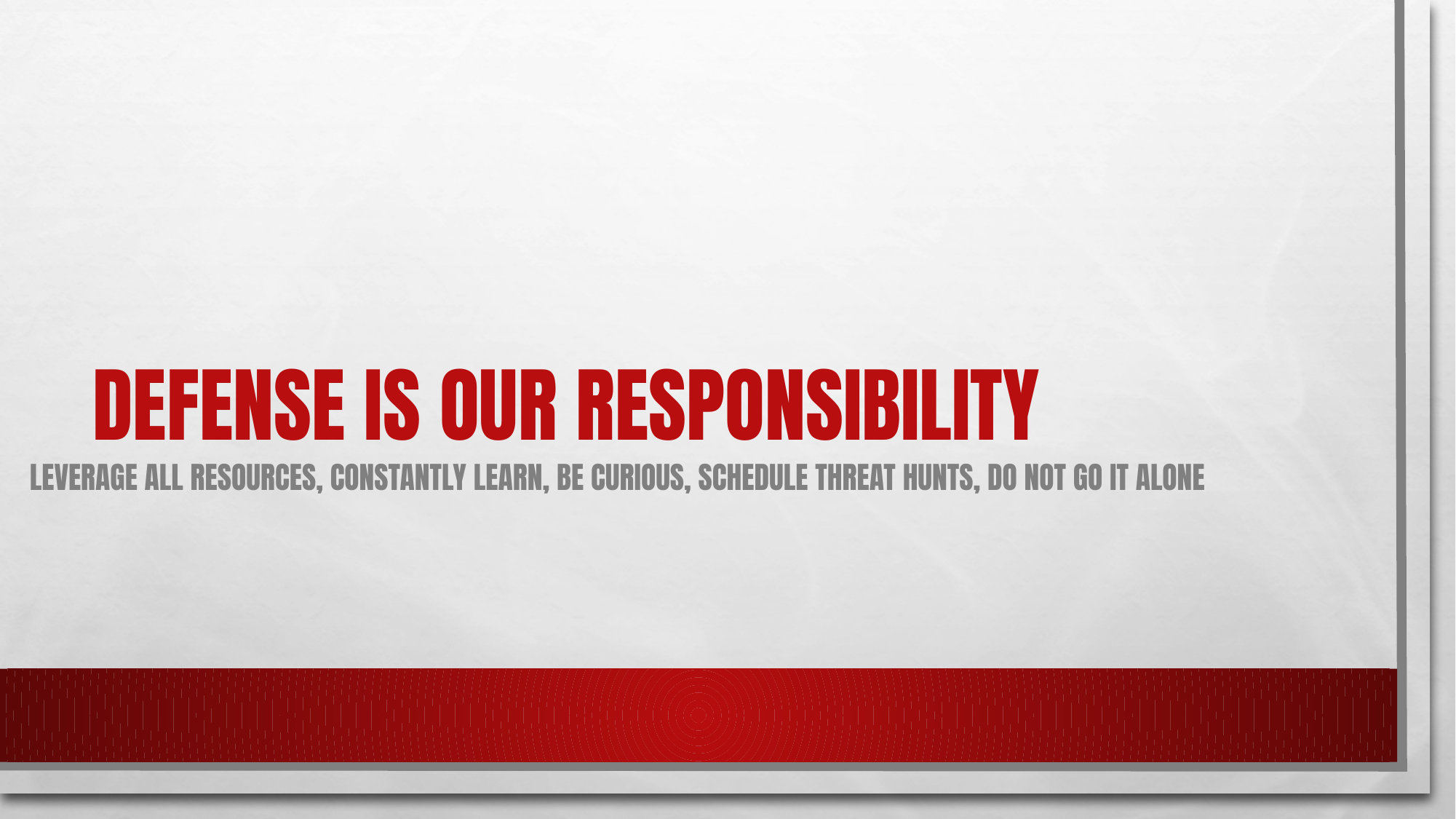

# Defense is our responsibility
Leverage all resources, constantly learn, be curious, schedule threat hunts, do not go it alone